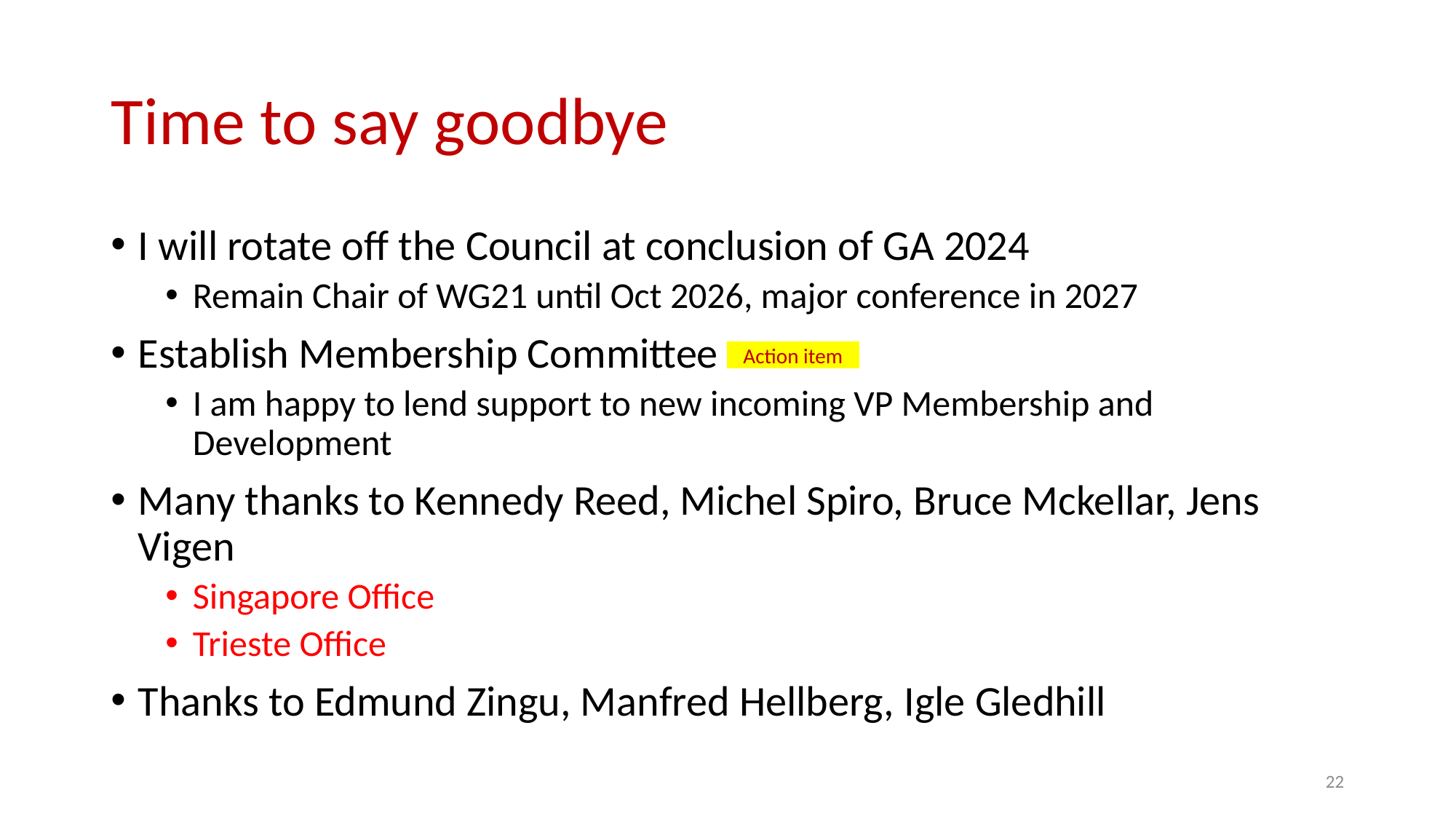

# Time to say goodbye
I will rotate off the Council at conclusion of GA 2024
Remain Chair of WG21 until Oct 2026, major conference in 2027
Establish Membership Committee
I am happy to lend support to new incoming VP Membership and Development
Many thanks to Kennedy Reed, Michel Spiro, Bruce Mckellar, Jens Vigen
Singapore Office
Trieste Office
Thanks to Edmund Zingu, Manfred Hellberg, Igle Gledhill
Action item
22